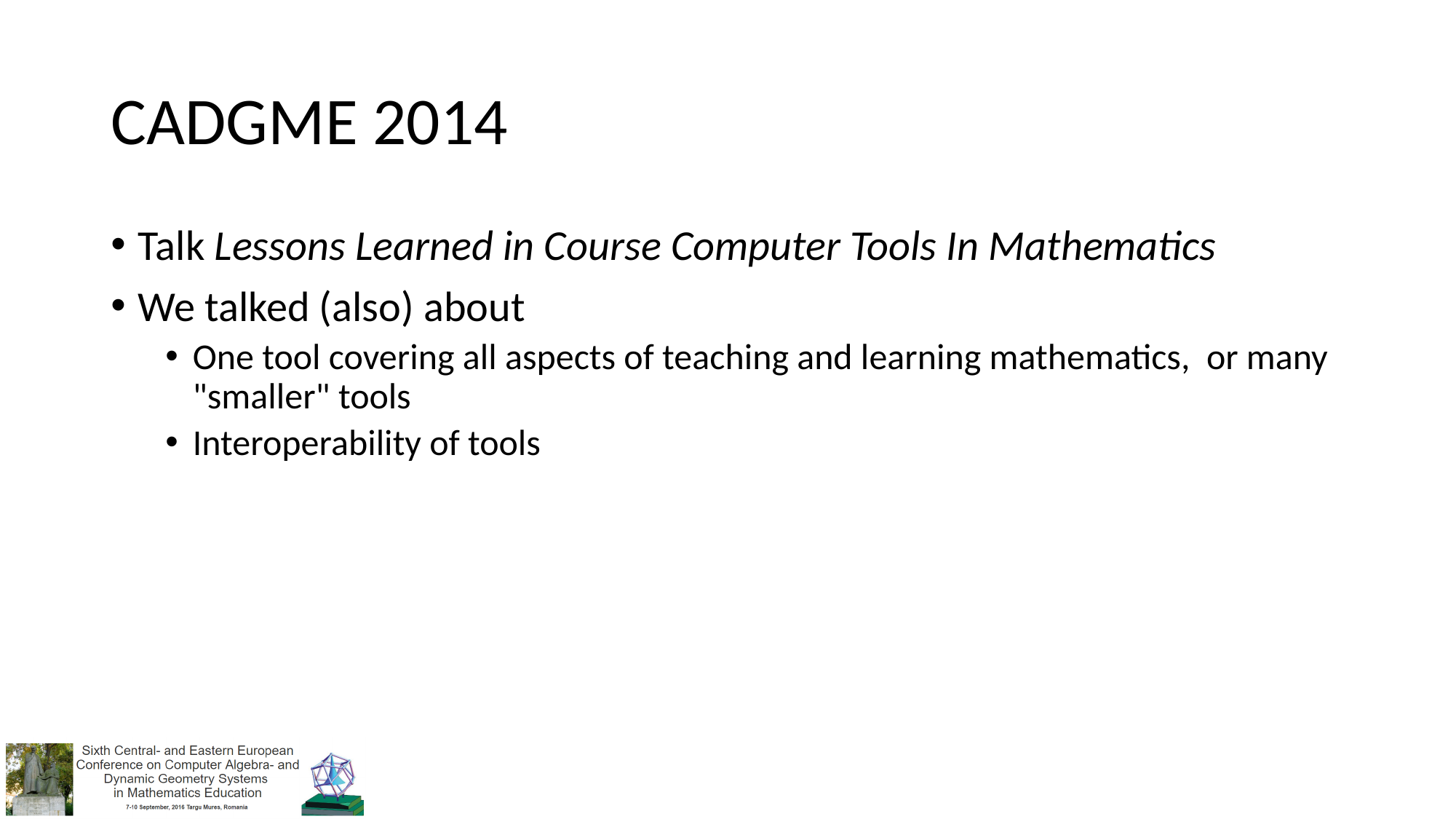

# CADGME 2014
Talk Lessons Learned in Course Computer Tools In Mathematics
We talked (also) about
One tool covering all aspects of teaching and learning mathematics,  or many "smaller" tools
Interoperability of tools